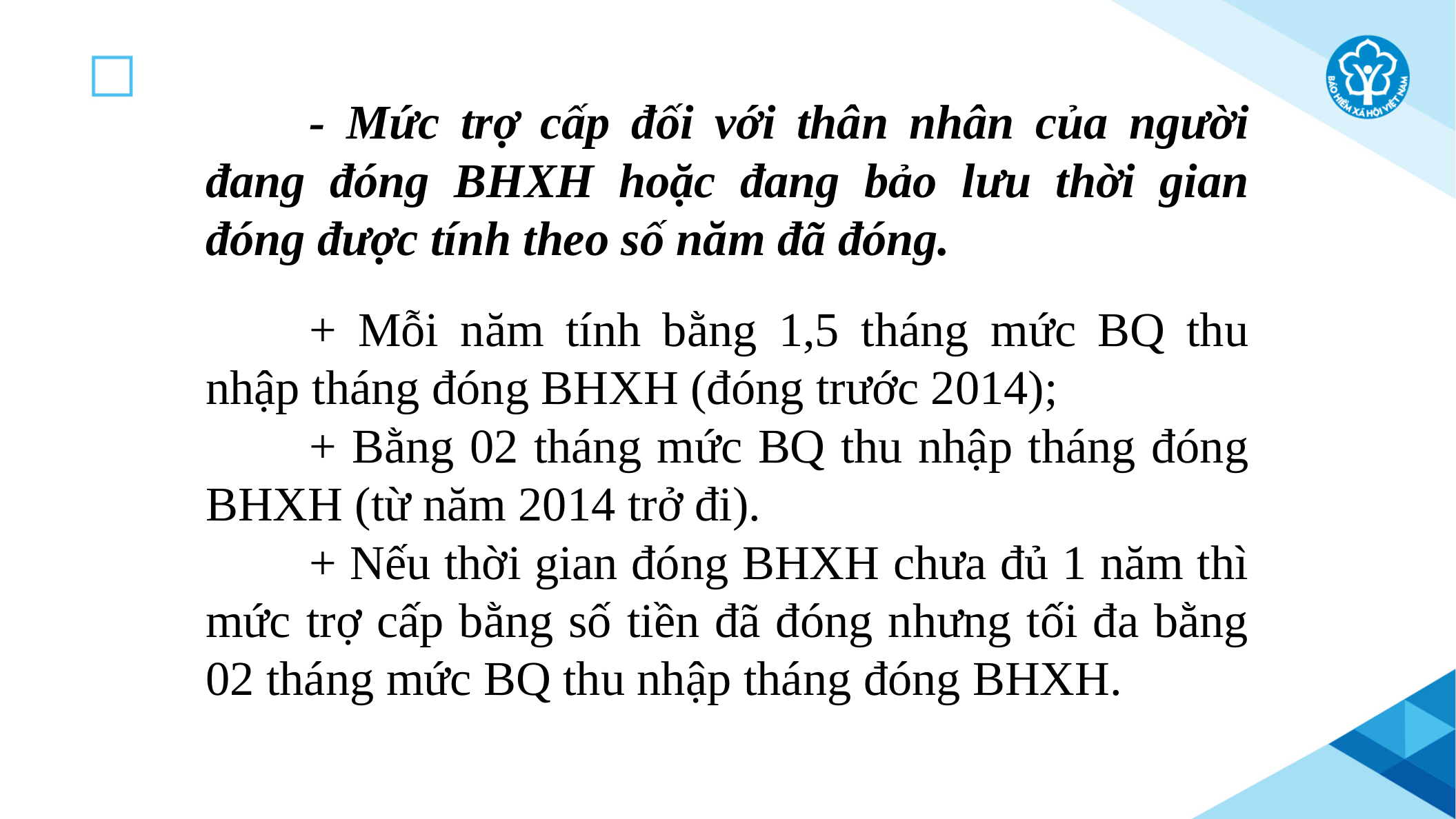

- Mức trợ cấp đối với thân nhân của người đang đóng BHXH hoặc đang bảo lưu thời gian đóng được tính theo số năm đã đóng.

	+ Mỗi năm tính bằng 1,5 tháng mức BQ thu nhập tháng đóng BHXH (đóng trước 2014);
	+ Bằng 02 tháng mức BQ thu nhập tháng đóng BHXH (từ năm 2014 trở đi).
	+ Nếu thời gian đóng BHXH chưa đủ 1 năm thì mức trợ cấp bằng số tiền đã đóng nhưng tối đa bằng 02 tháng mức BQ thu nhập tháng đóng BHXH.